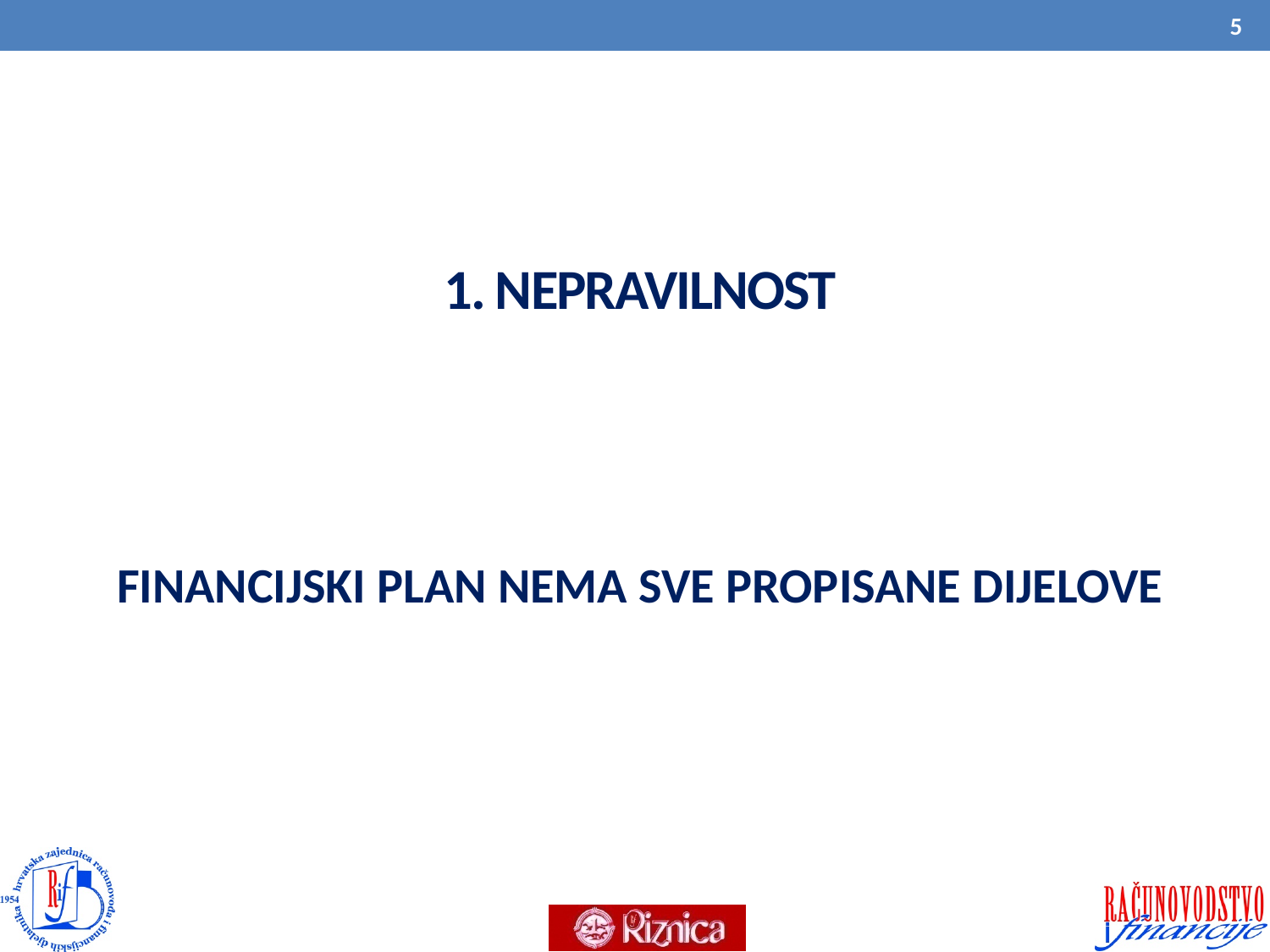

5
# 1. nepravilnost

FINANCIJSKI PLAN NEMA SVE PROPISANE DIJELOVE